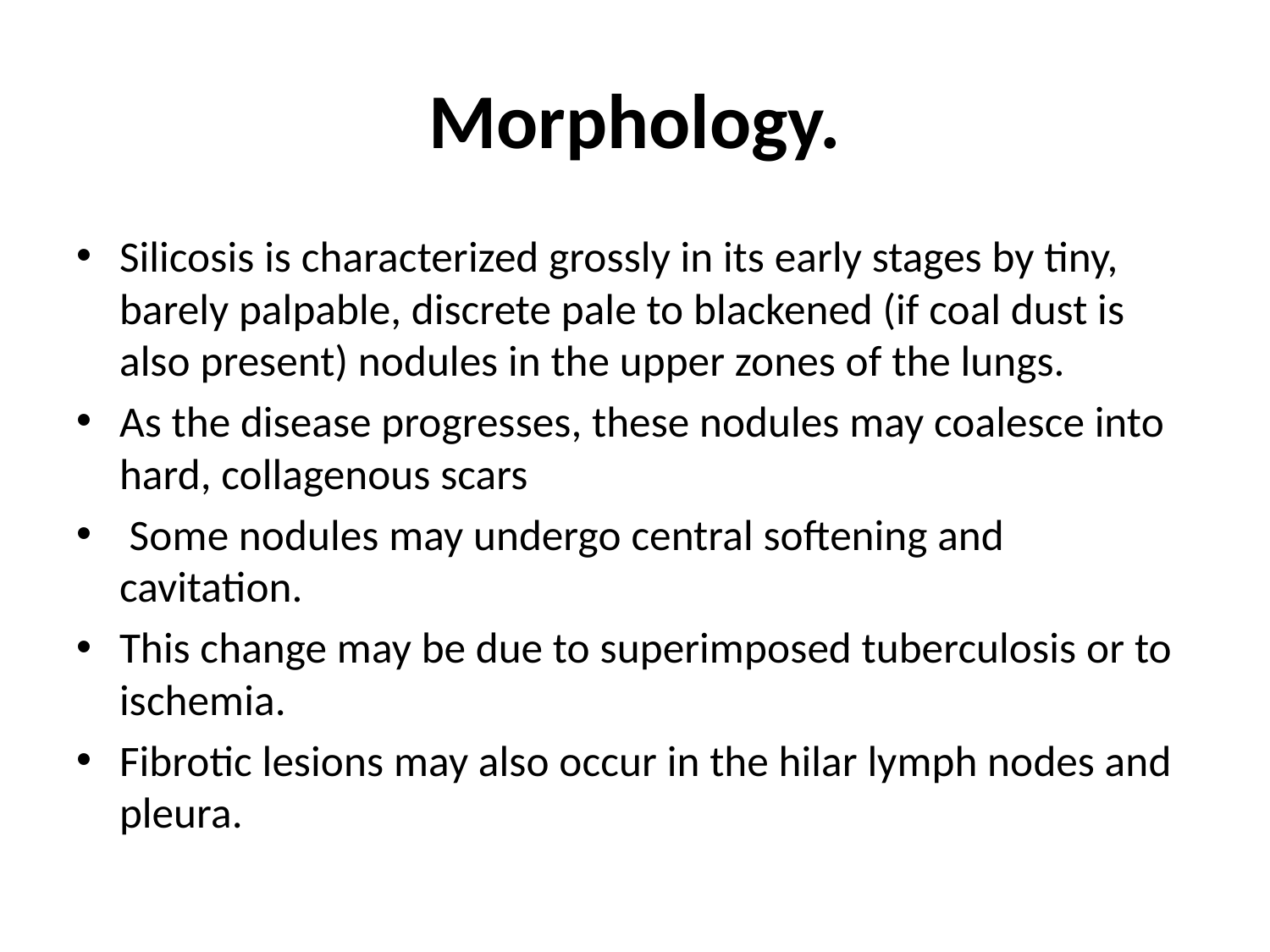

# Morphology.
Silicosis is characterized grossly in its early stages by tiny, barely palpable, discrete pale to blackened (if coal dust is also present) nodules in the upper zones of the lungs.
As the disease progresses, these nodules may coalesce into hard, collagenous scars
 Some nodules may undergo central softening and cavitation.
This change may be due to superimposed tuberculosis or to ischemia.
Fibrotic lesions may also occur in the hilar lymph nodes and pleura.